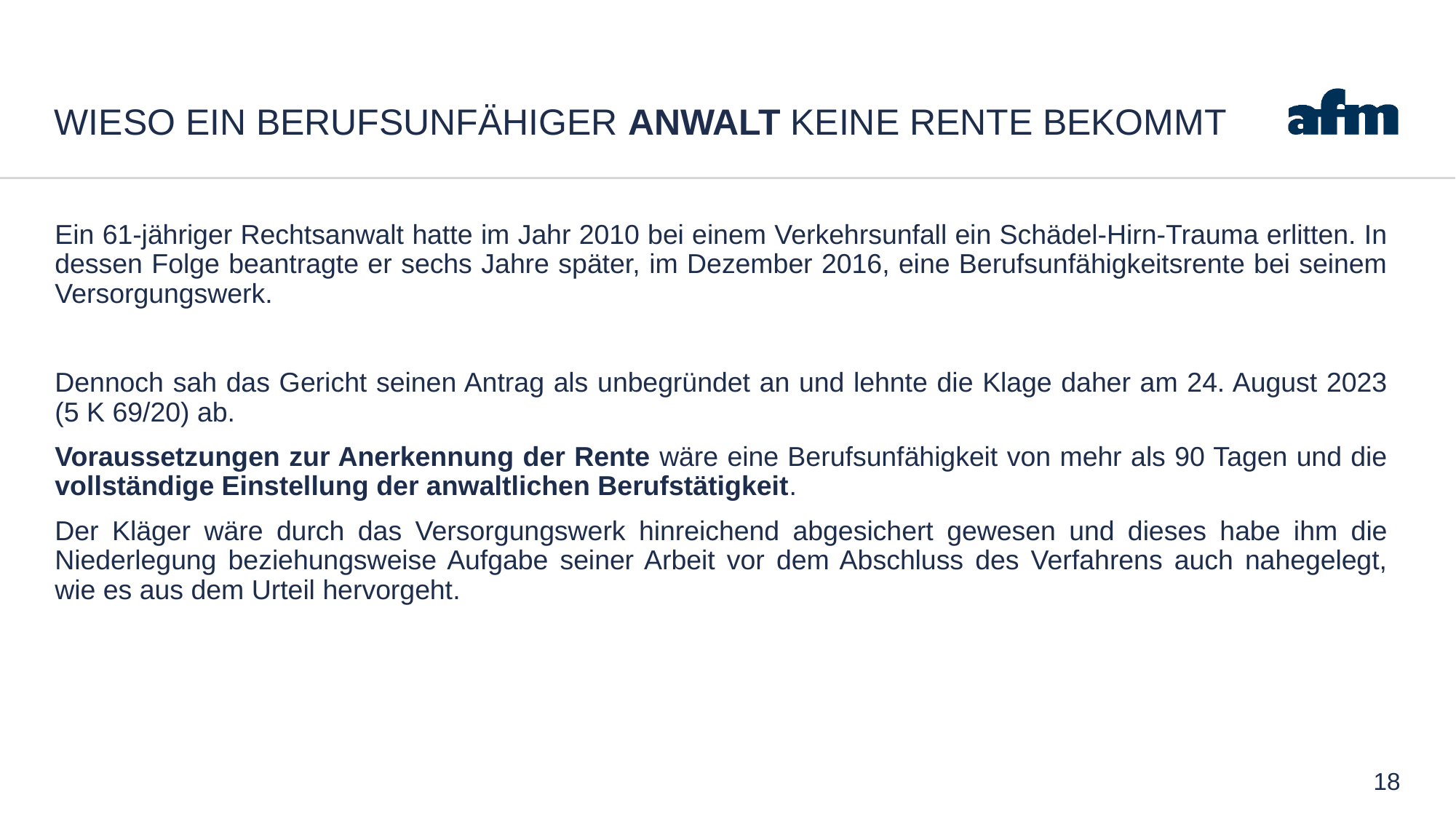

# Wieso ein berufsunfähiger Anwalt keine Rente bekommt
Ein 61-jähriger Rechtsanwalt hatte im Jahr 2010 bei einem Verkehrsunfall ein Schädel-Hirn-Trauma erlitten. In dessen Folge beantragte er sechs Jahre später, im Dezember 2016, eine Berufsunfähigkeitsrente bei seinem Versorgungswerk.

Dennoch sah das Gericht seinen Antrag als unbegründet an und lehnte die Klage daher am 24. August 2023 (5 K 69/20) ab.
Voraussetzungen zur Anerkennung der Rente wäre eine Berufsunfähigkeit von mehr als 90 Tagen und die vollständige Einstellung der anwaltlichen Berufstätigkeit.
Der Kläger wäre durch das Versorgungswerk hinreichend abgesichert gewesen und dieses habe ihm die Niederlegung beziehungsweise Aufgabe seiner Arbeit vor dem Abschluss des Verfahrens auch nahegelegt, wie es aus dem Urteil hervorgeht.
18